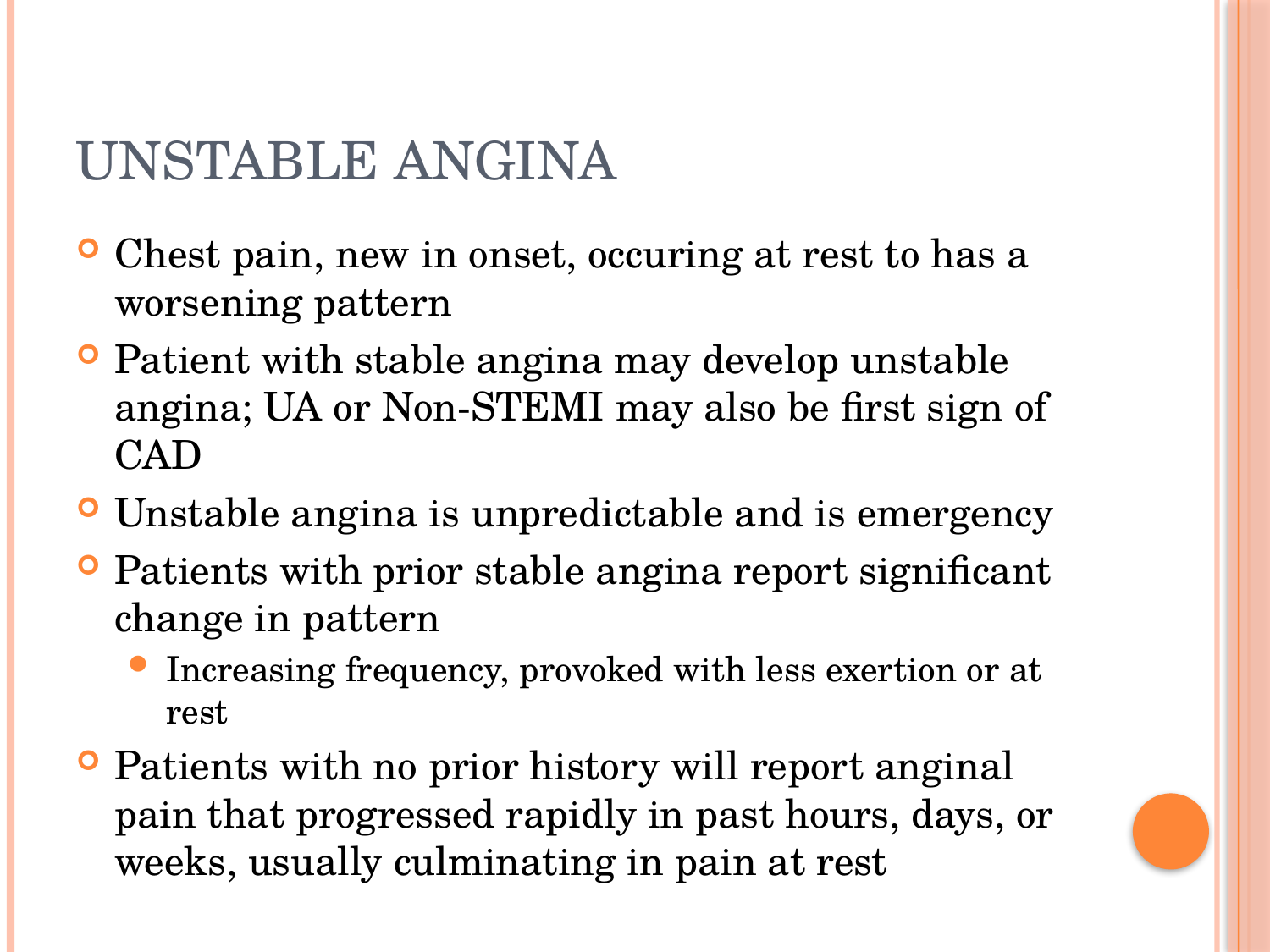

# Unstable Angina
Chest pain, new in onset, occuring at rest to has a worsening pattern
Patient with stable angina may develop unstable angina; UA or Non-STEMI may also be first sign of CAD
Unstable angina is unpredictable and is emergency
Patients with prior stable angina report significant change in pattern
Increasing frequency, provoked with less exertion or at rest
Patients with no prior history will report anginal pain that progressed rapidly in past hours, days, or weeks, usually culminating in pain at rest